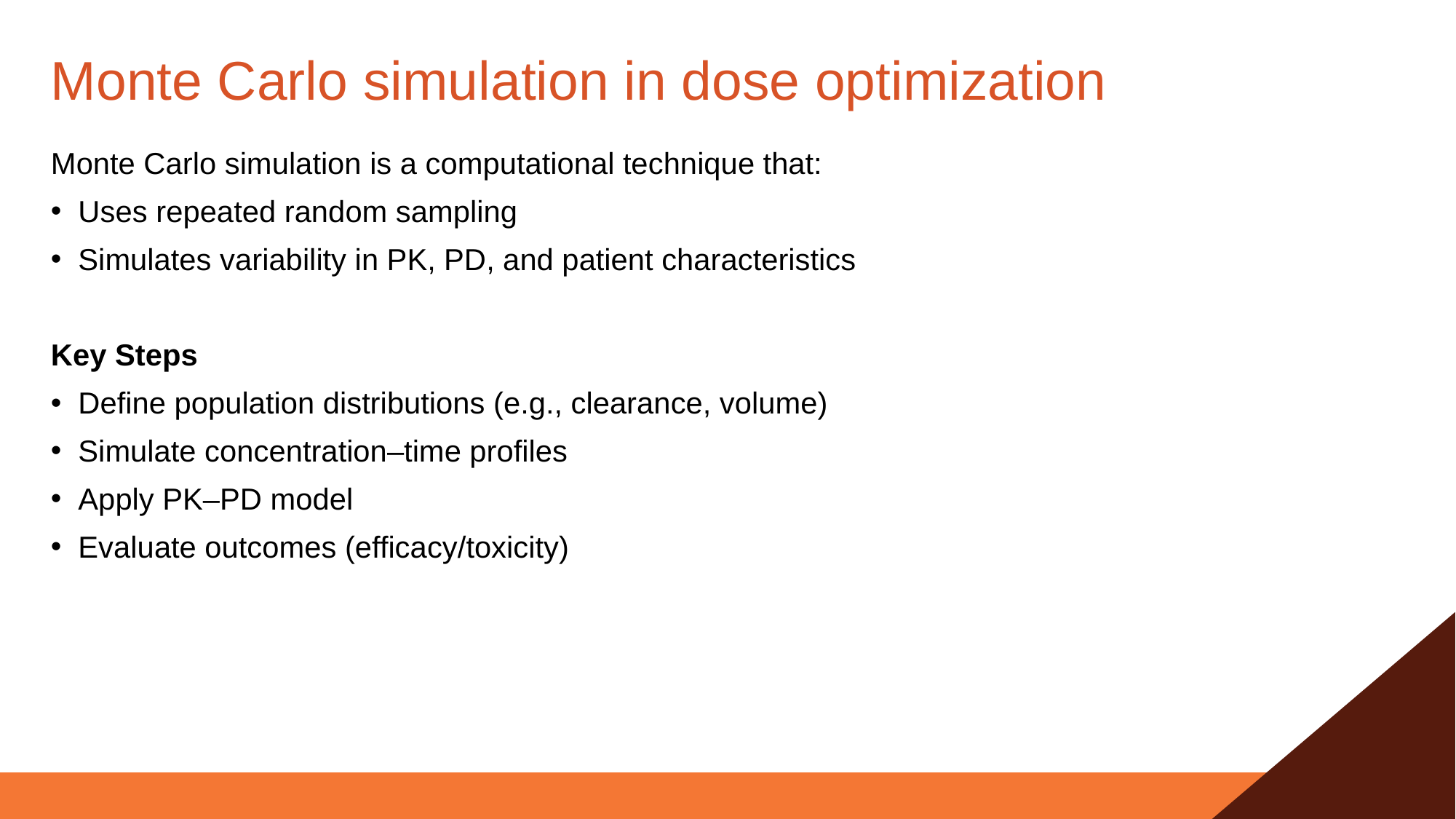

# Monte Carlo simulation in dose optimization
Monte Carlo simulation is a computational technique that:
Uses repeated random sampling
Simulates variability in PK, PD, and patient characteristics

Key Steps
Define population distributions (e.g., clearance, volume)
Simulate concentration–time profiles
Apply PK–PD model
Evaluate outcomes (efficacy/toxicity)